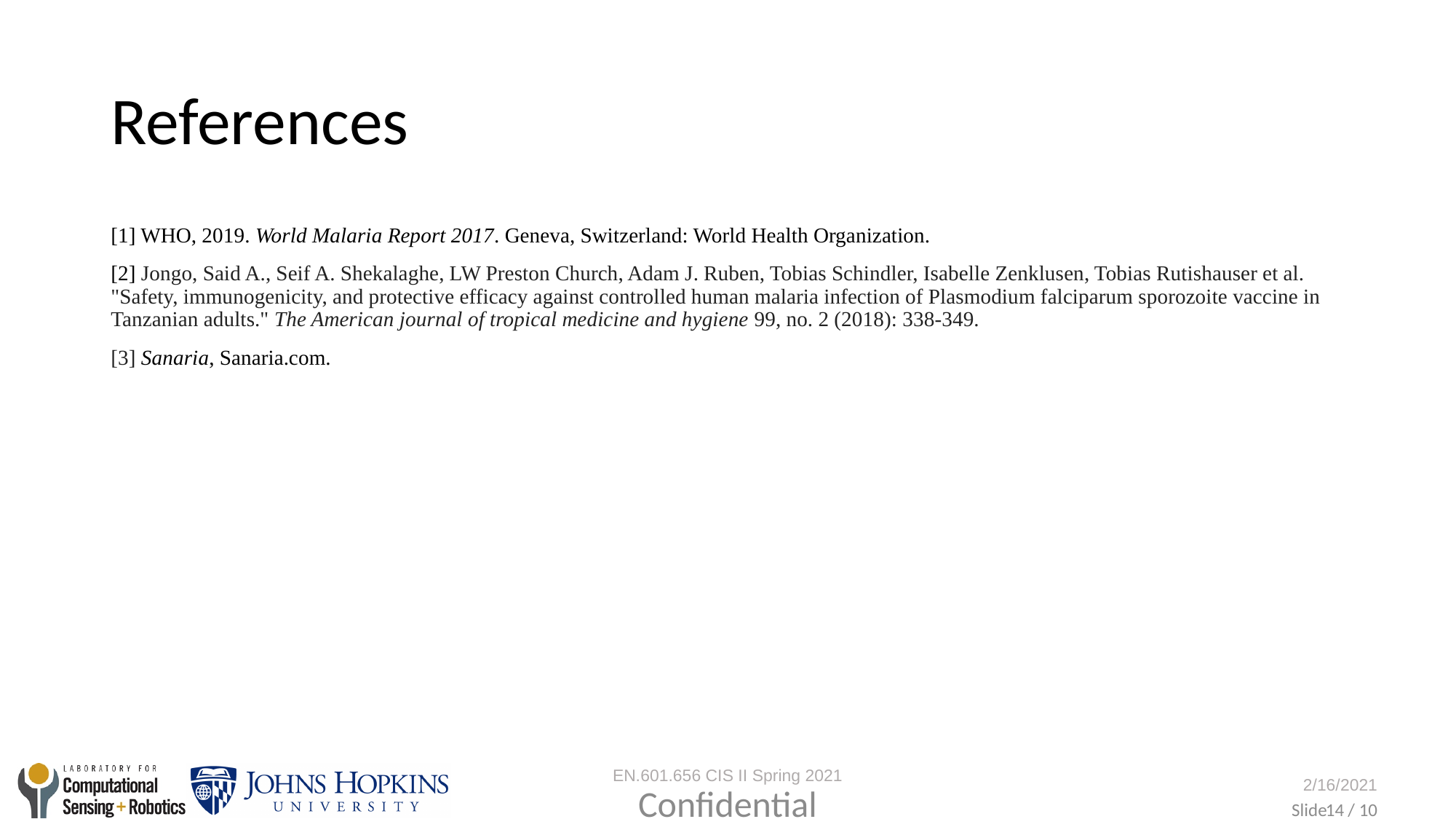

# References
[1] WHO, 2019. World Malaria Report 2017. Geneva, Switzerland: World Health Organization.
[2] Jongo, Said A., Seif A. Shekalaghe, LW Preston Church, Adam J. Ruben, Tobias Schindler, Isabelle Zenklusen, Tobias Rutishauser et al. "Safety, immunogenicity, and protective efficacy against controlled human malaria infection of Plasmodium falciparum sporozoite vaccine in Tanzanian adults." The American journal of tropical medicine and hygiene 99, no. 2 (2018): 338-349.
[3] Sanaria, Sanaria.com.

Confidential
14